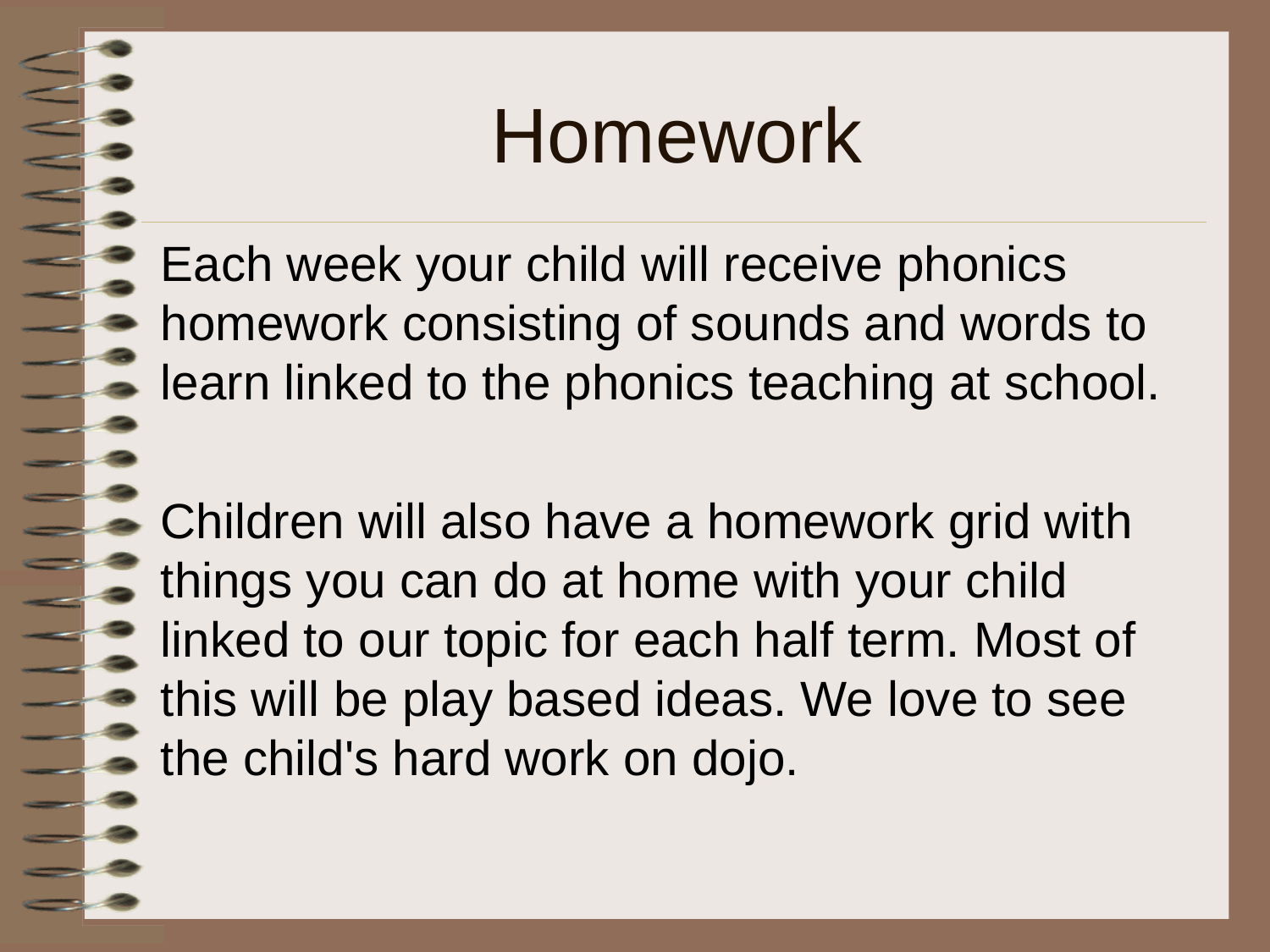

# Homework
Each week your child will receive phonics homework consisting of sounds and words to learn linked to the phonics teaching at school.

Children will also have a homework grid with things you can do at home with your child linked to our topic for each half term. Most of this will be play based ideas. We love to see the child's hard work on dojo.